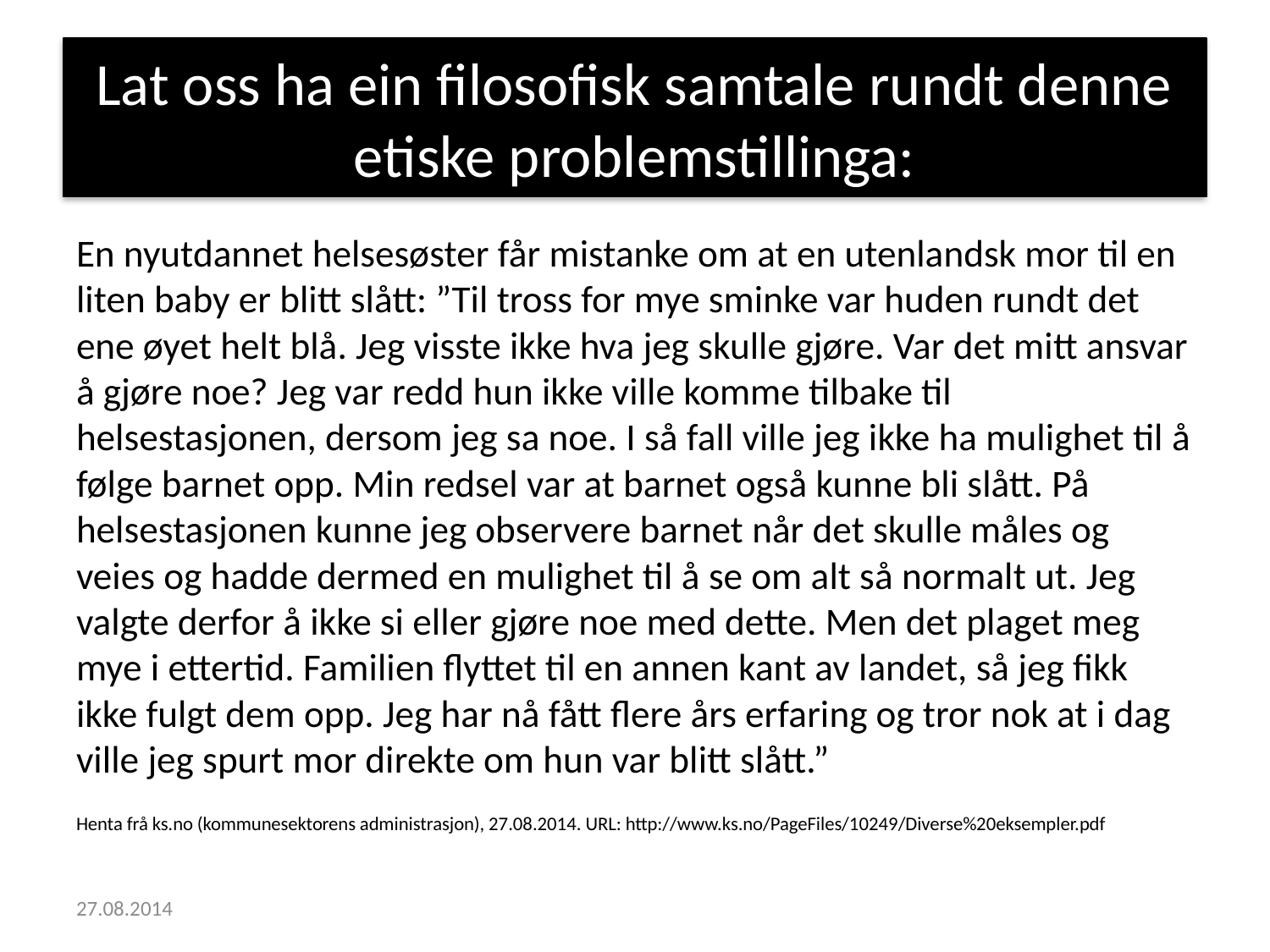

# Lat oss ha ein filosofisk samtale rundt denne etiske problemstillinga:
En nyutdannet helsesøster får mistanke om at en utenlandsk mor til en liten baby er blitt slått: ”Til tross for mye sminke var huden rundt det ene øyet helt blå. Jeg visste ikke hva jeg skulle gjøre. Var det mitt ansvar å gjøre noe? Jeg var redd hun ikke ville komme tilbake til helsestasjonen, dersom jeg sa noe. I så fall ville jeg ikke ha mulighet til å følge barnet opp. Min redsel var at barnet også kunne bli slått. På helsestasjonen kunne jeg observere barnet når det skulle måles og veies og hadde dermed en mulighet til å se om alt så normalt ut. Jeg valgte derfor å ikke si eller gjøre noe med dette. Men det plaget meg mye i ettertid. Familien flyttet til en annen kant av landet, så jeg fikk ikke fulgt dem opp. Jeg har nå fått flere års erfaring og tror nok at i dag ville jeg spurt mor direkte om hun var blitt slått.”

Henta frå ks.no (kommunesektorens administrasjon), 27.08.2014. URL: http://www.ks.no/PageFiles/10249/Diverse%20eksempler.pdf

27.08.2014